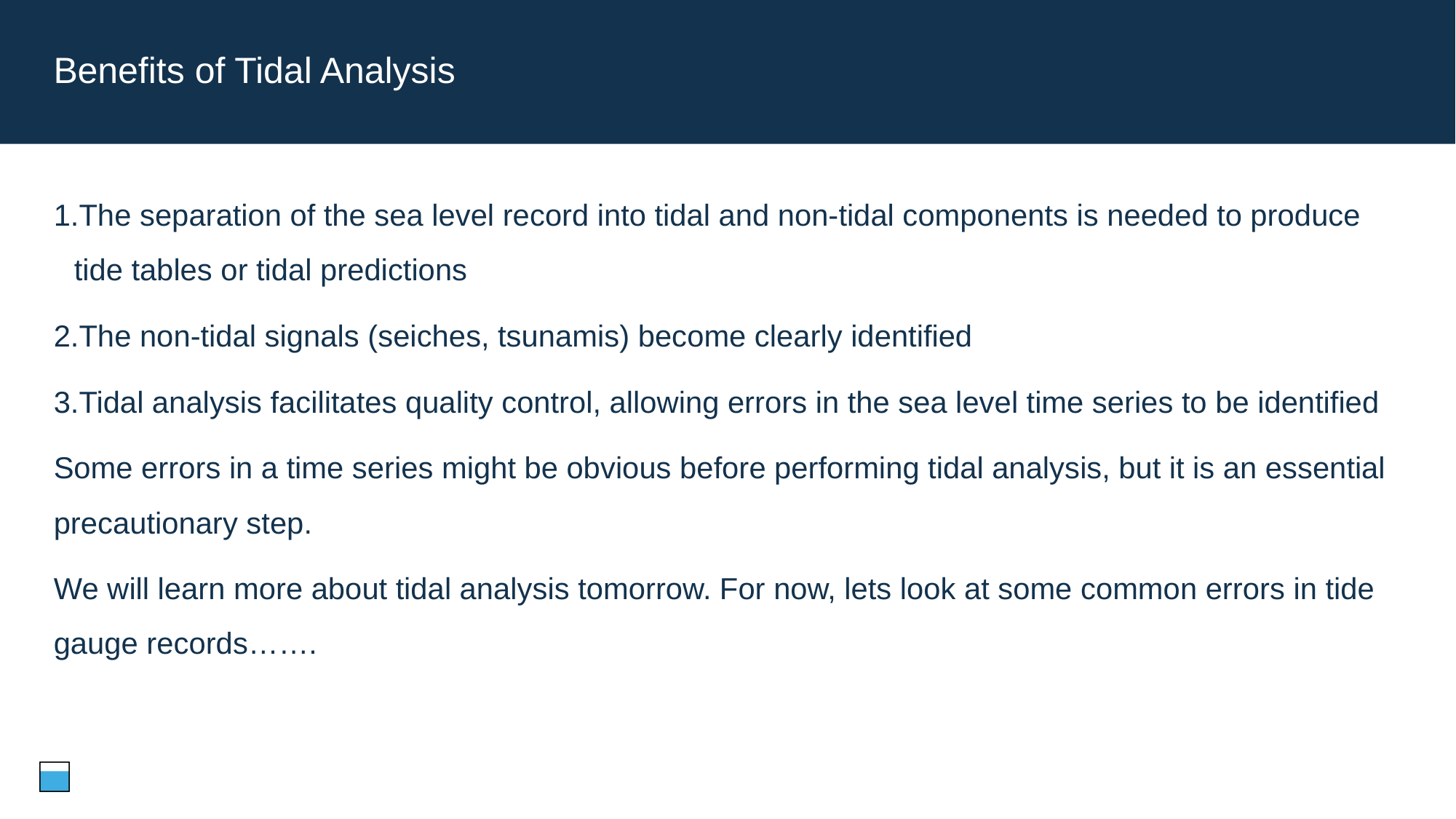

# Benefits of Tidal Analysis
The separation of the sea level record into tidal and non-tidal components is needed to produce tide tables or tidal predictions
The non-tidal signals (seiches, tsunamis) become clearly identified
Tidal analysis facilitates quality control, allowing errors in the sea level time series to be identified
Some errors in a time series might be obvious before performing tidal analysis, but it is an essential precautionary step.
We will learn more about tidal analysis tomorrow. For now, lets look at some common errors in tide gauge records…….